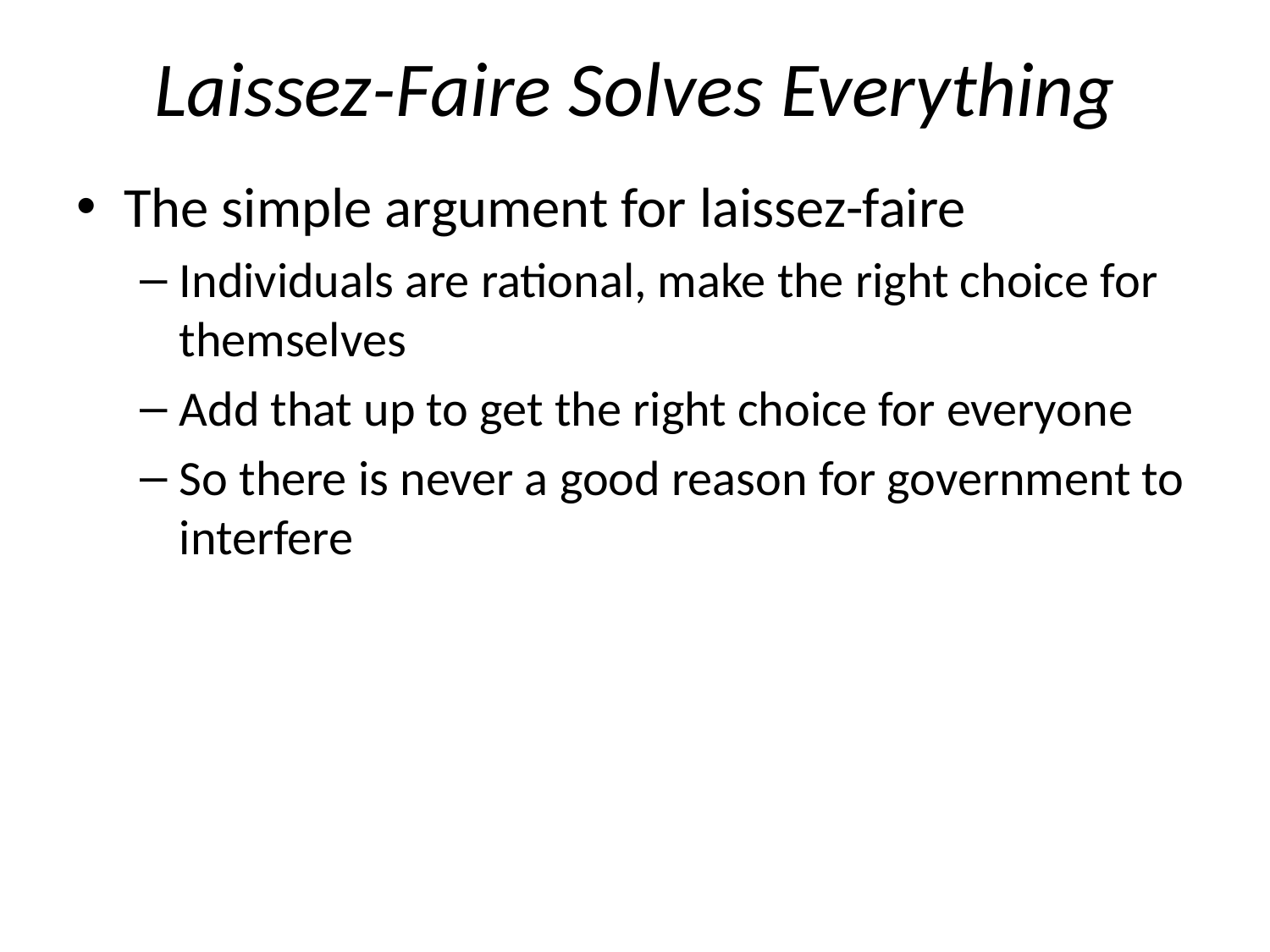

# Laissez-Faire Solves Everything
The simple argument for laissez-faire
Individuals are rational, make the right choice for themselves
Add that up to get the right choice for everyone
So there is never a good reason for government to interfere